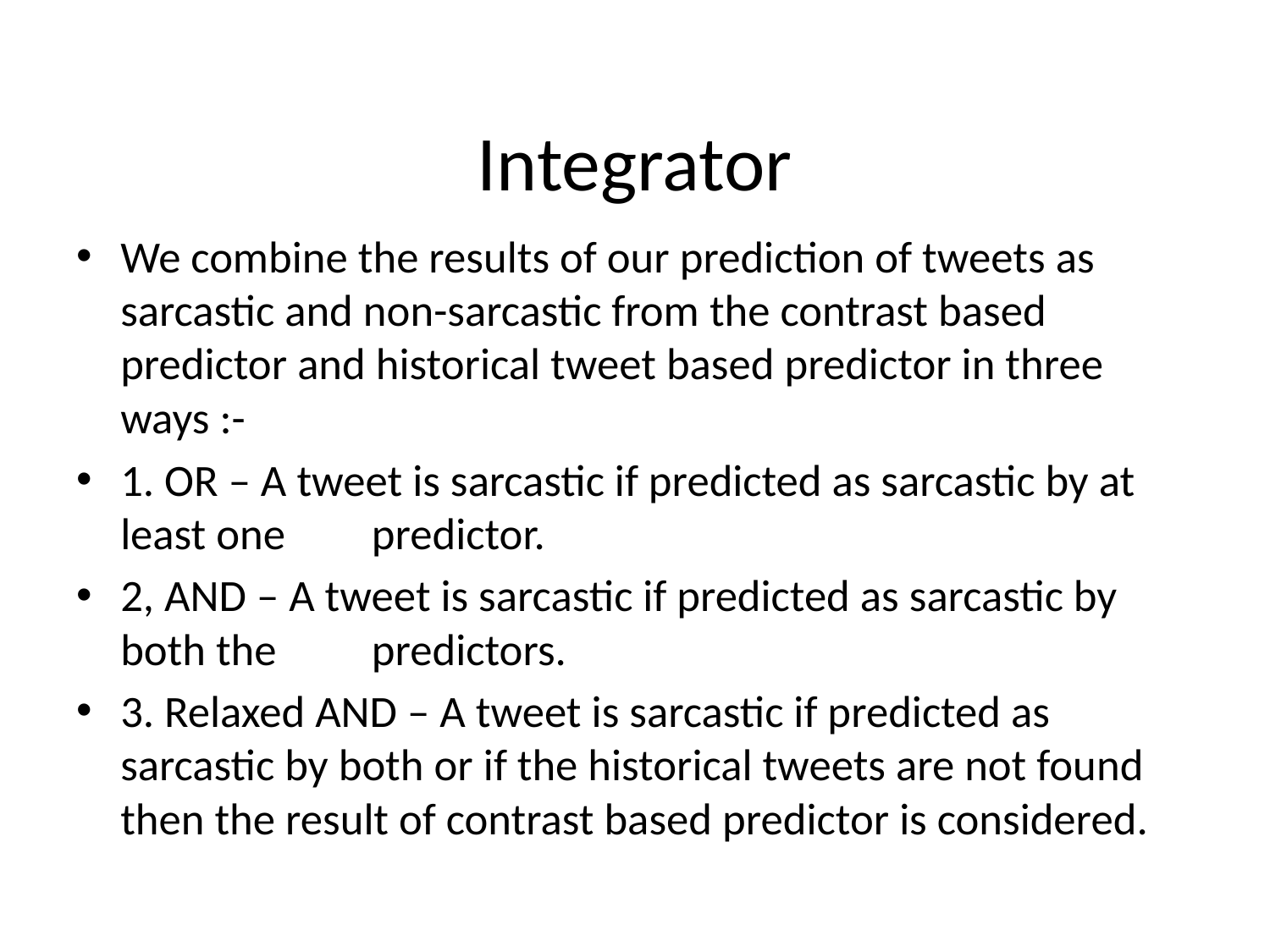

# Integrator
We combine the results of our prediction of tweets as sarcastic and non-sarcastic from the contrast based predictor and historical tweet based predictor in three ways :-
1. OR – A tweet is sarcastic if predicted as sarcastic by at least one 			     predictor.
2, AND – A tweet is sarcastic if predicted as sarcastic by both the  			     predictors.
3. Relaxed AND – A tweet is sarcastic if predicted as sarcastic by both or if the historical tweets are not found then the result of contrast based predictor is considered.